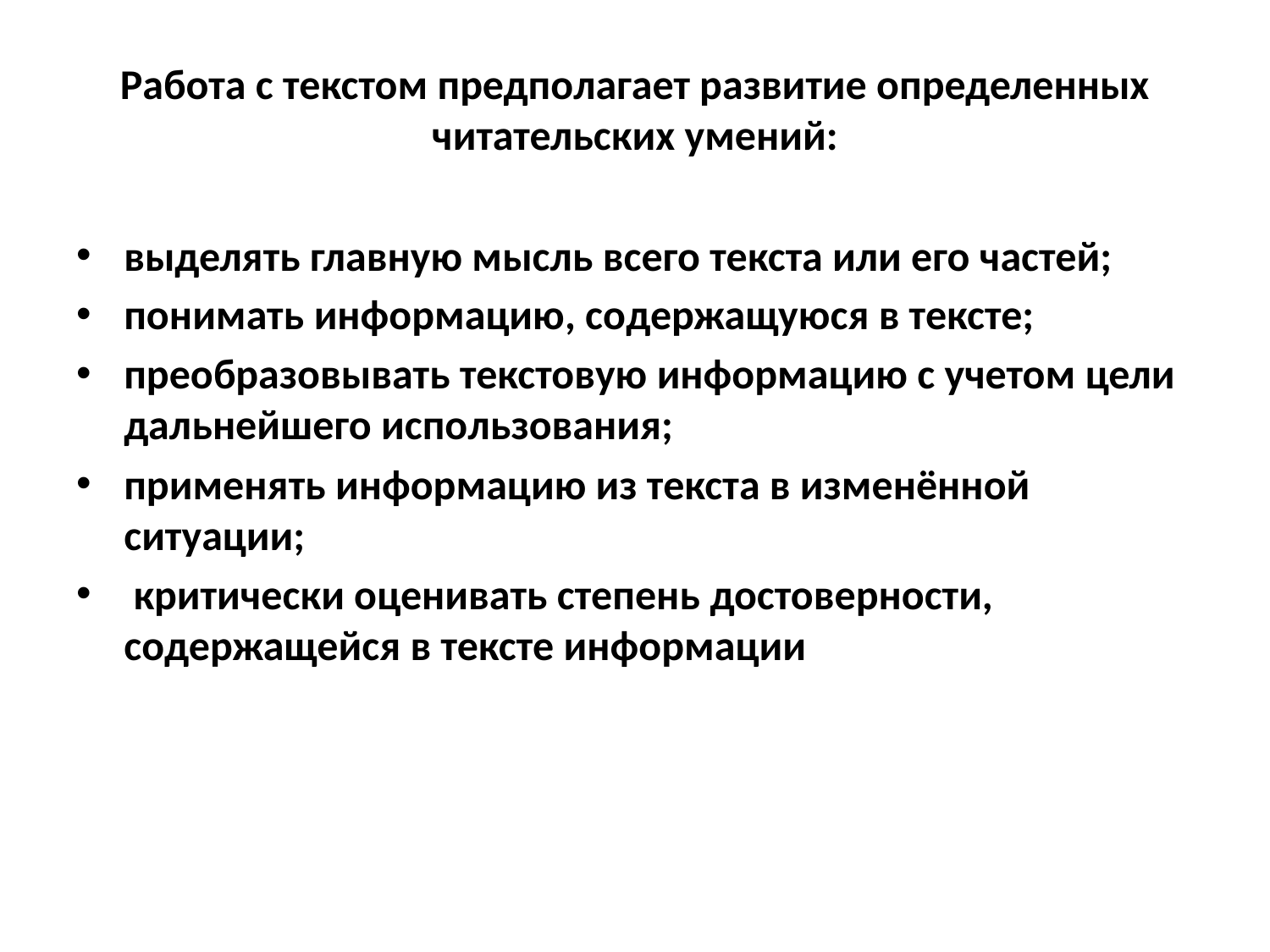

# Работа с текстом предполагает развитие определенных читательских умений:
выделять главную мысль всего текста или его частей;
понимать информацию, содержащуюся в тексте;
преобразовывать текстовую информацию с учетом цели дальнейшего использования;
применять информацию из текста в изменённой ситуации;
 критически оценивать степень достоверности, содержащейся в тексте информации